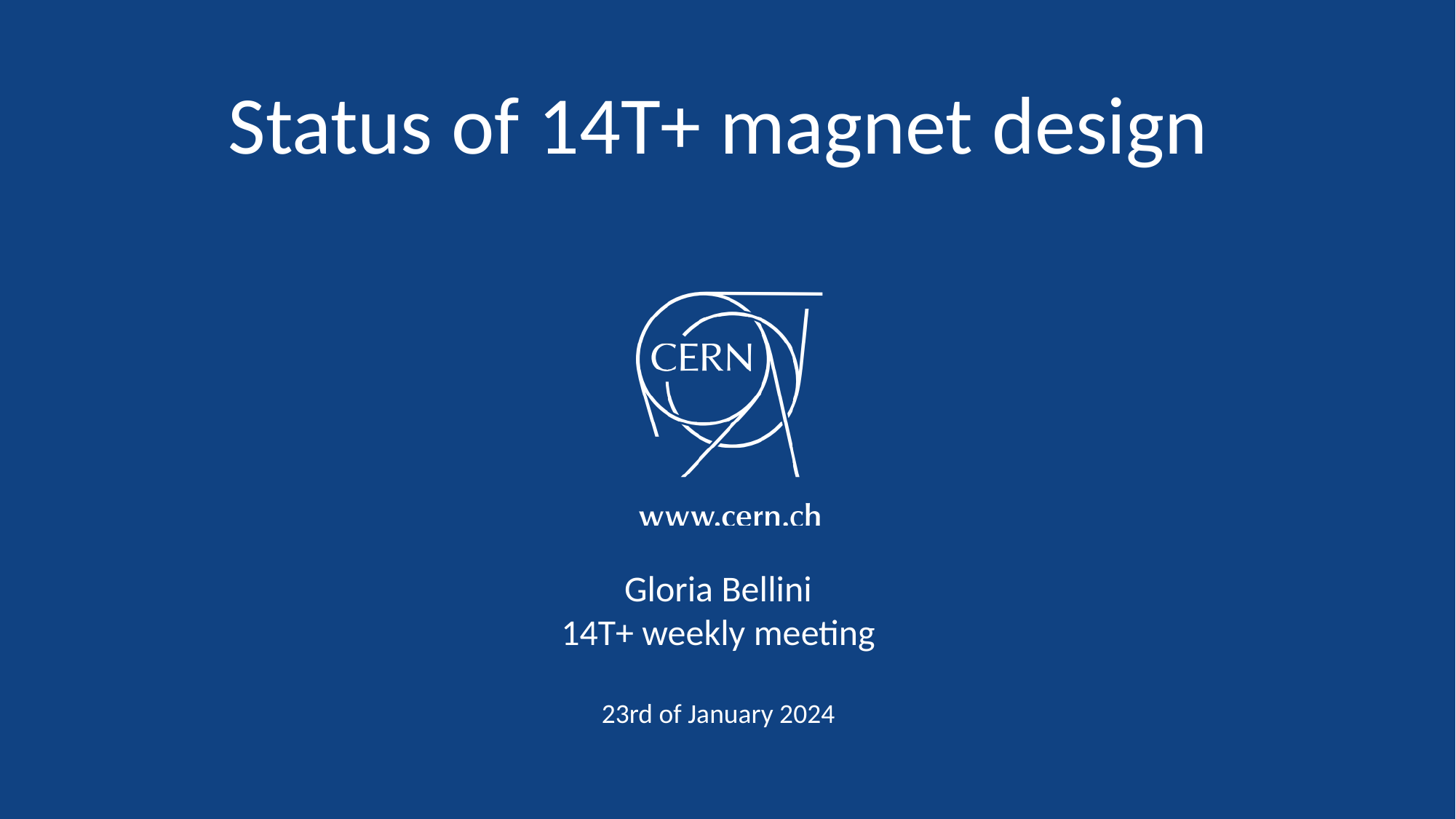

Status of 14T+ magnet design
Gloria Bellini
14T+ weekly meeting

23rd of January 2024